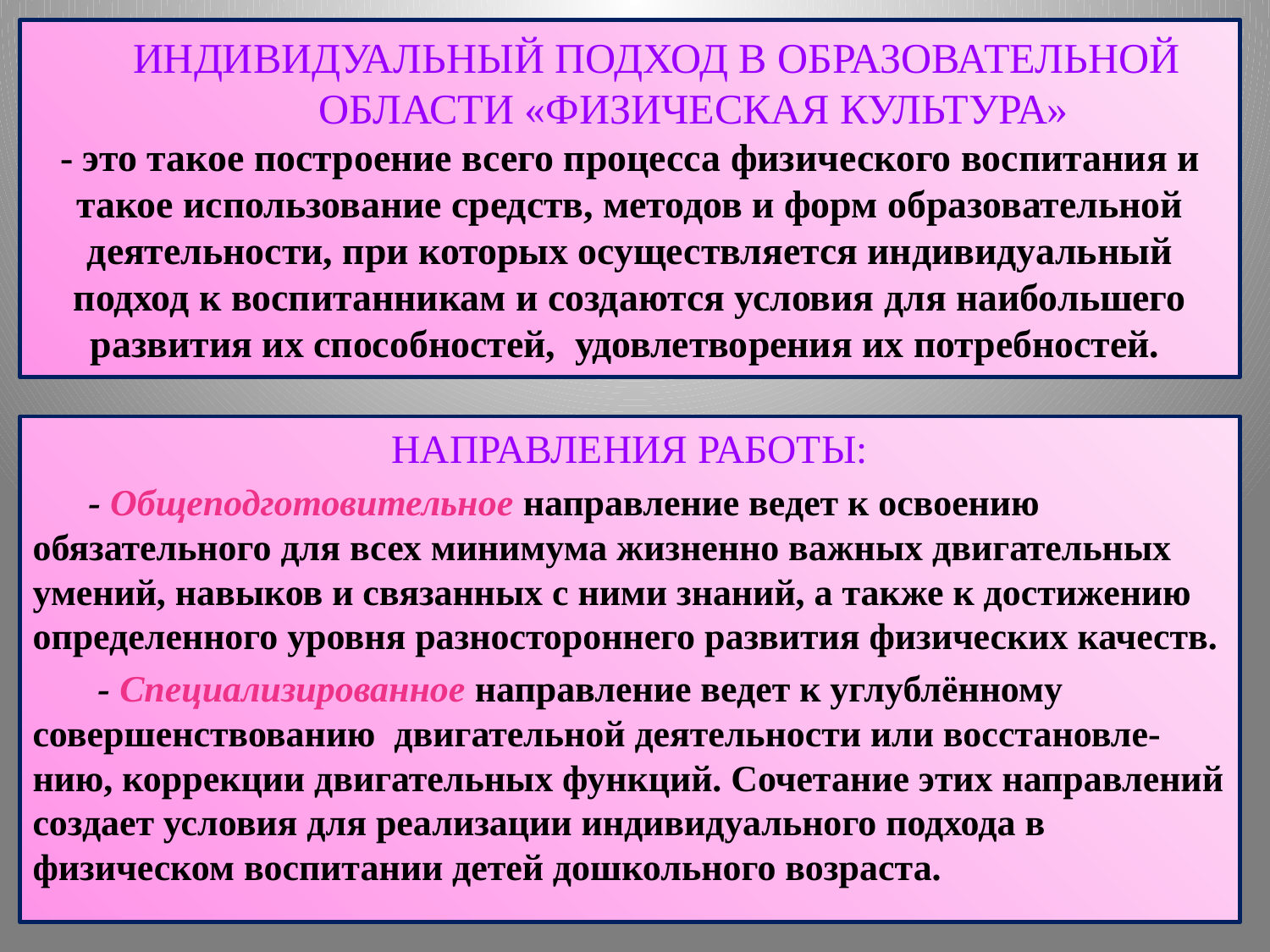

# ИНДИВИДУАЛЬНЫЙ ПОДХОД В ОБРАЗОВАТЕЛЬНОЙ                  ОБЛАСТИ «ФИЗИЧЕСКАЯ КУЛЬТУРА» - это такое построение всего процесса физического воспитания и такое использование средств, методов и форм образовательной деятельности, при которых осуществляется индивидуальный подход к воспитанникам и создаются условия для наибольшего развития их способностей,  удовлетворения их потребностей.
НАПРАВЛЕНИЯ РАБОТЫ:
      - Общеподготовительное направление ведет к освоению обязательного для всех минимума жизненно важных двигательных умений, навыков и связанных с ними знаний, а также к достижению определенного уровня разностороннего развития физических качеств.
       - Специализированное направление ведет к углублённому совершенствованию  двигательной деятельности или восстановле-нию, коррекции двигательных функций. Сочетание этих направлений создает условия для реализации индивидуального подхода в физическом воспитании детей дошкольного возраста.